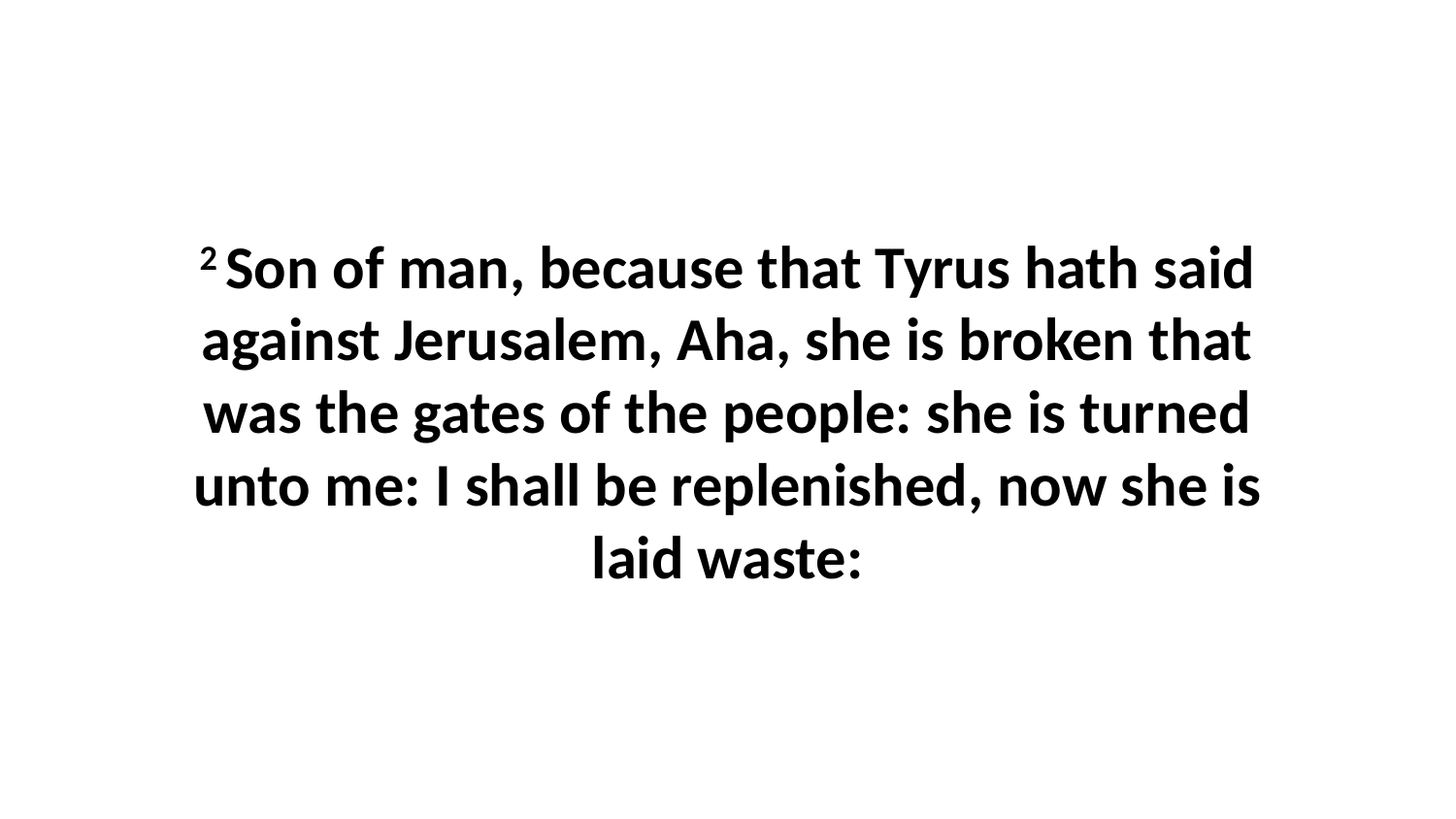

2 Son of man, because that Tyrus hath said against Jerusalem, Aha, she is broken that was the gates of the people: she is turned unto me: I shall be replenished, now she is laid waste: